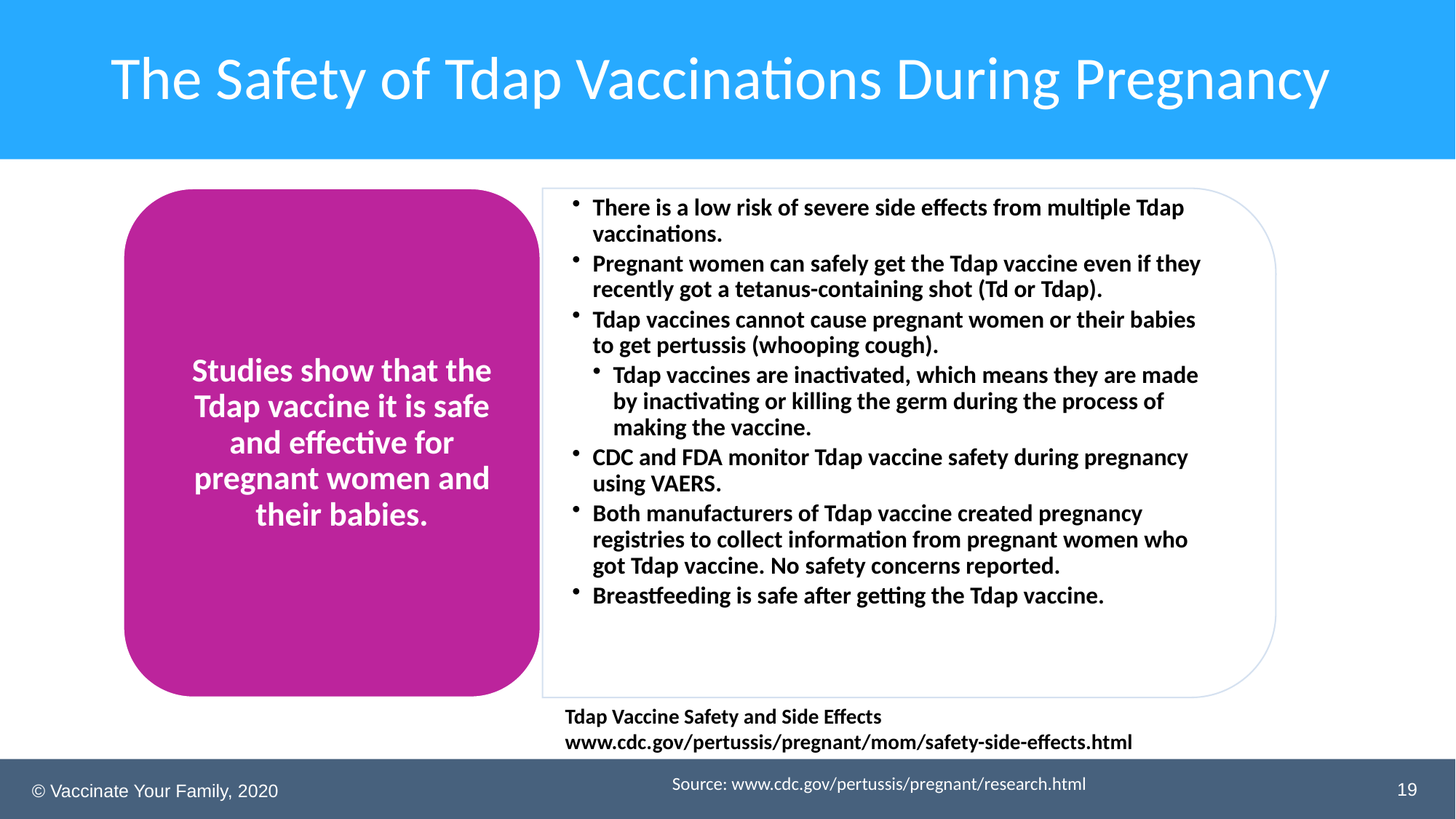

# The Safety of Tdap Vaccinations During Pregnancy
There is a low risk of severe side effects from multiple Tdap vaccinations.
Pregnant women can safely get the Tdap vaccine even if they recently got a tetanus-containing shot (Td or Tdap).
Tdap vaccines cannot cause pregnant women or their babies to get pertussis (whooping cough).
Tdap vaccines are inactivated, which means they are made by inactivating or killing the germ during the process of making the vaccine.
CDC and FDA monitor Tdap vaccine safety during pregnancy using VAERS.
Both manufacturers of Tdap vaccine created pregnancy registries to collect information from pregnant women who got Tdap vaccine. No safety concerns reported.
Breastfeeding is safe after getting the Tdap vaccine.

Studies show that the Tdap vaccine it is safe and effective for pregnant women and their babies.
Tdap Vaccine Safety and Side Effects
www.cdc.gov/pertussis/pregnant/mom/safety-side-effects.html
Source: www.cdc.gov/pertussis/pregnant/research.html
19